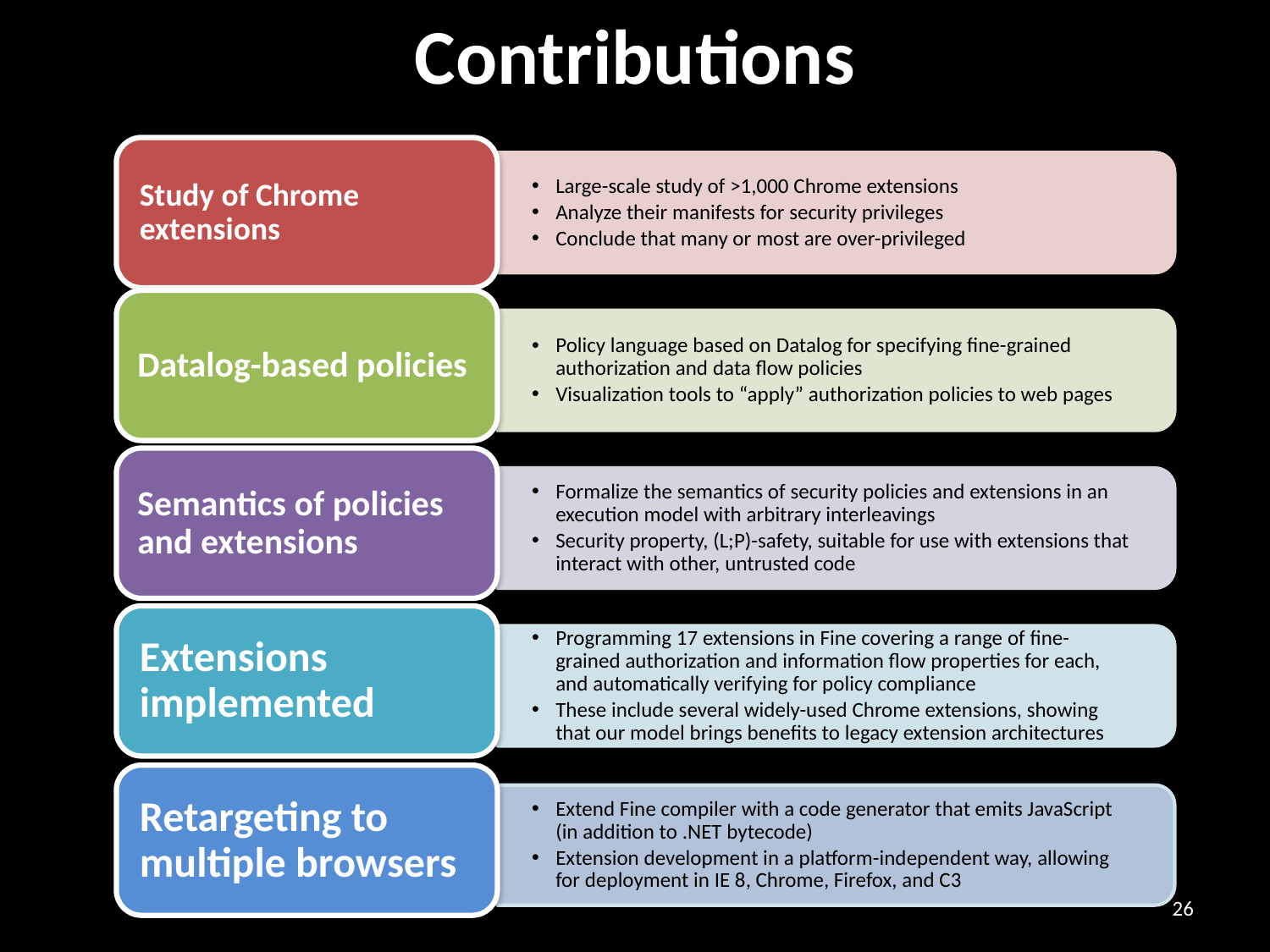

# Contributions
Study of Chrome extensions
Large-scale study of >1,000 Chrome extensions
Analyze their manifests for security privileges
Conclude that many or most are over-privileged
Datalog-based policies
Policy language based on Datalog for specifying fine-grained authorization and data flow policies
Visualization tools to “apply” authorization policies to web pages
Semantics of policies and extensions
Formalize the semantics of security policies and extensions in an execution model with arbitrary interleavings
Security property, (L;P)-safety, suitable for use with extensions that interact with other, untrusted code
Extensions implemented
Programming 17 extensions in Fine covering a range of fine-grained authorization and information flow properties for each, and automatically verifying for policy compliance
These include several widely-used Chrome extensions, showing that our model brings benefits to legacy extension architectures
Retargeting to multiple browsers
Extend Fine compiler with a code generator that emits JavaScript (in addition to .NET bytecode)
Extension development in a platform-independent way, allowing for deployment in IE 8, Chrome, Firefox, and C3
26